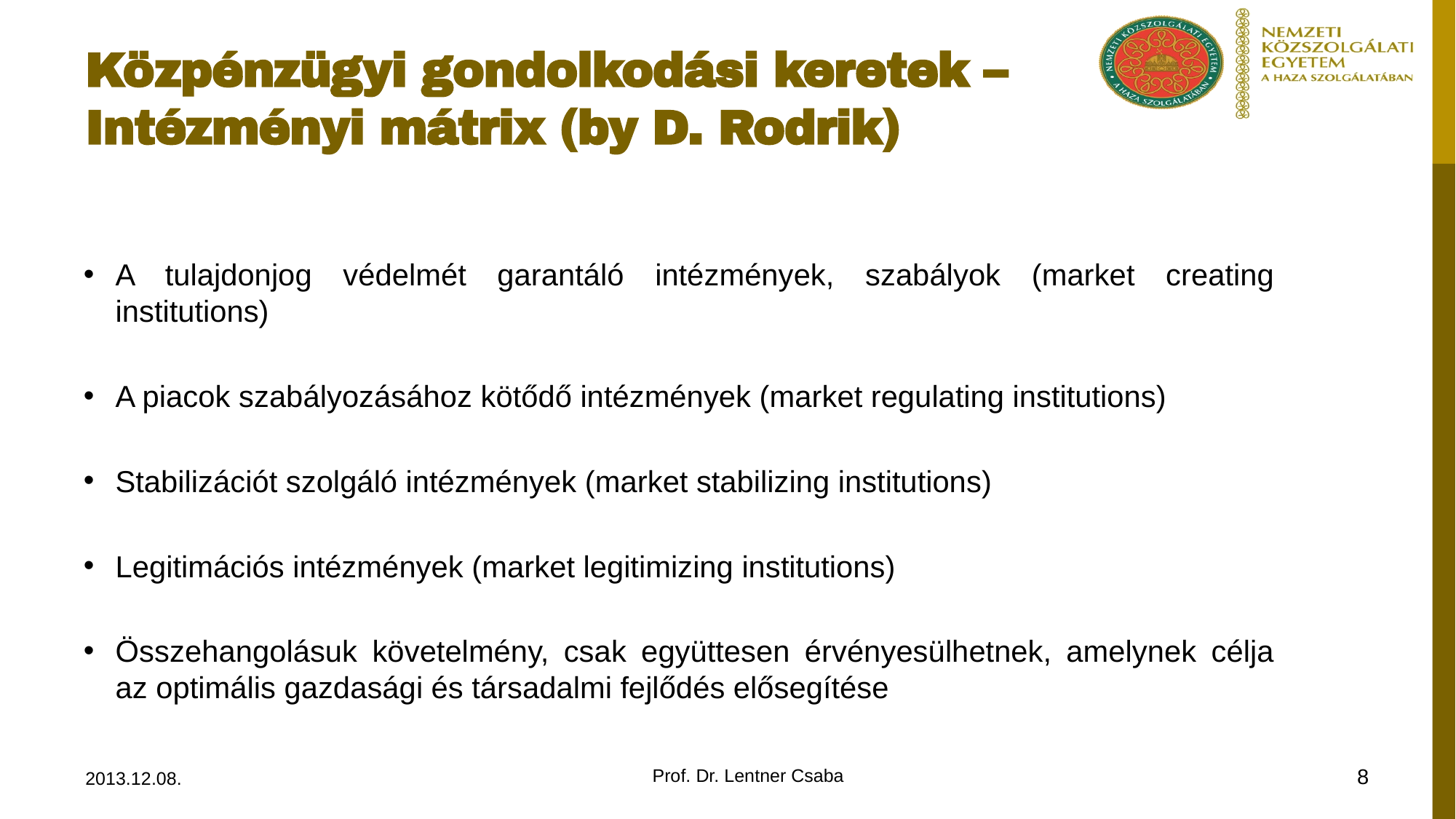

# Közpénzügyi gondolkodási keretek – Intézményi mátrix (by D. Rodrik)
A tulajdonjog védelmét garantáló intézmények, szabályok (market creating institutions)

A piacok szabályozásához kötődő intézmények (market regulating institutions)

Stabilizációt szolgáló intézmények (market stabilizing institutions)

Legitimációs intézmények (market legitimizing institutions)

Összehangolásuk követelmény, csak együttesen érvényesülhetnek, amelynek célja az optimális gazdasági és társadalmi fejlődés elősegítése

8
2013.12.08.
Prof. Dr. Lentner Csaba